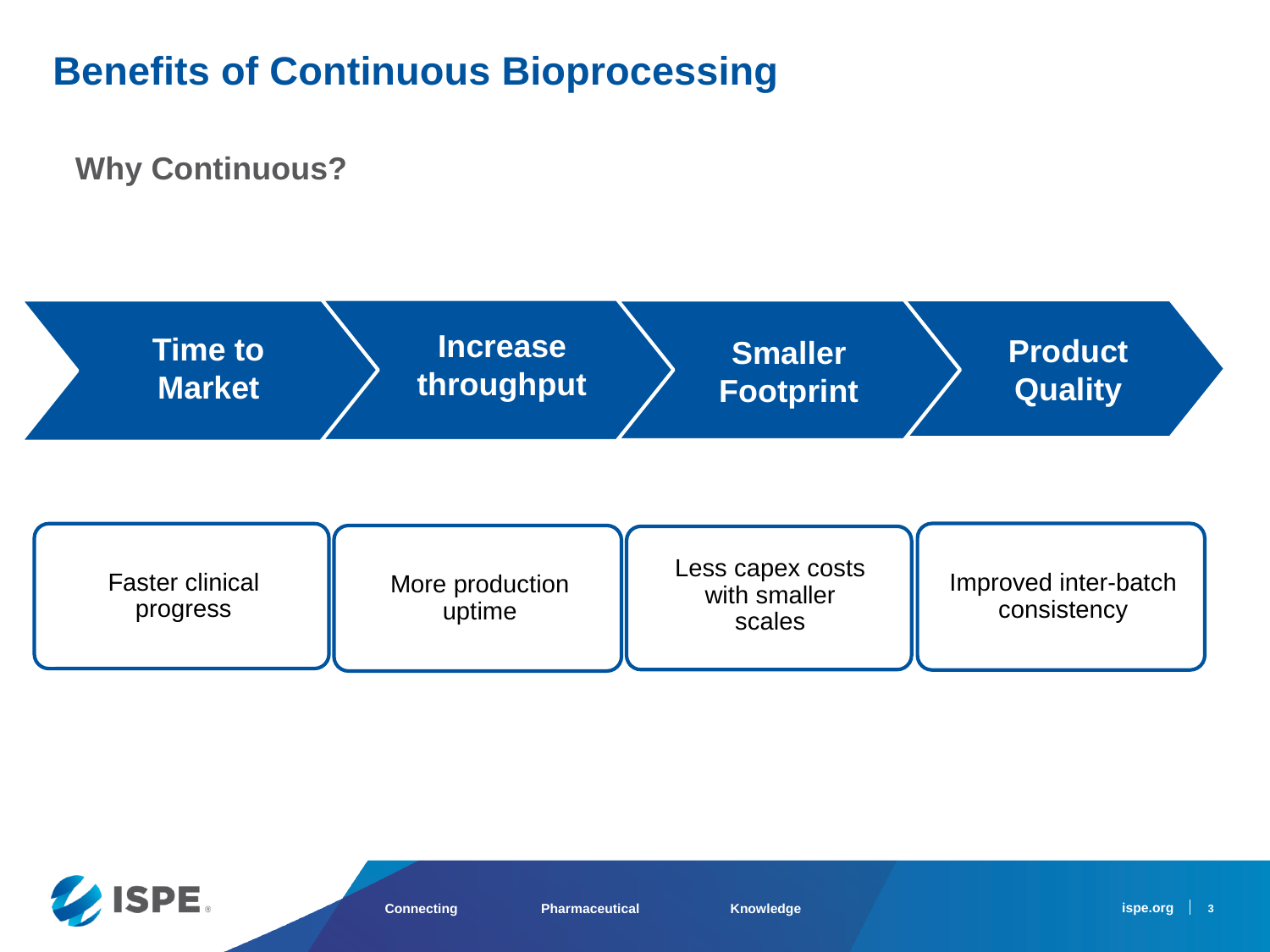

Benefits of Continuous Bioprocessing
Why Continuous?
Faster clinical progress
More production uptime
Improved inter-batch consistency

Increase throughput
Time to Market
Product Quality
Smaller Footprint

Less capex costs with smaller scales
3